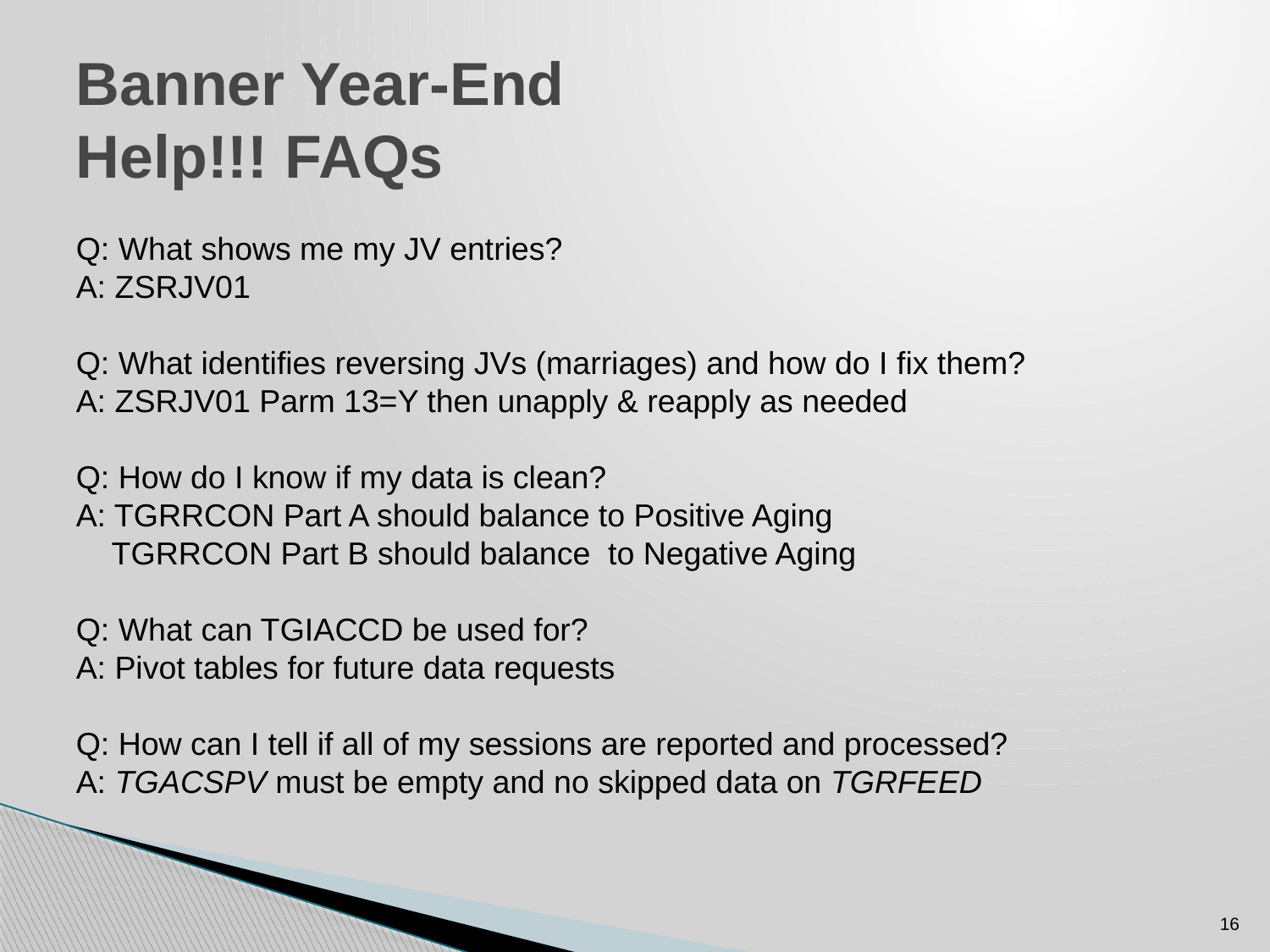

# Banner Year-End Help!!! FAQs
Q: What shows me my JV entries?
A: ZSRJV01

Q: What identifies reversing JVs (marriages) and how do I fix them?
A: ZSRJV01 Parm 13=Y then unapply & reapply as needed

Q: How do I know if my data is clean?
A: TGRRCON Part A should balance to Positive Aging
    TGRRCON Part B should balance  to Negative Aging

Q: What can TGIACCD be used for?
A: Pivot tables for future data requests

Q: How can I tell if all of my sessions are reported and processed?
A: TGACSPV must be empty and no skipped data on TGRFEED

16